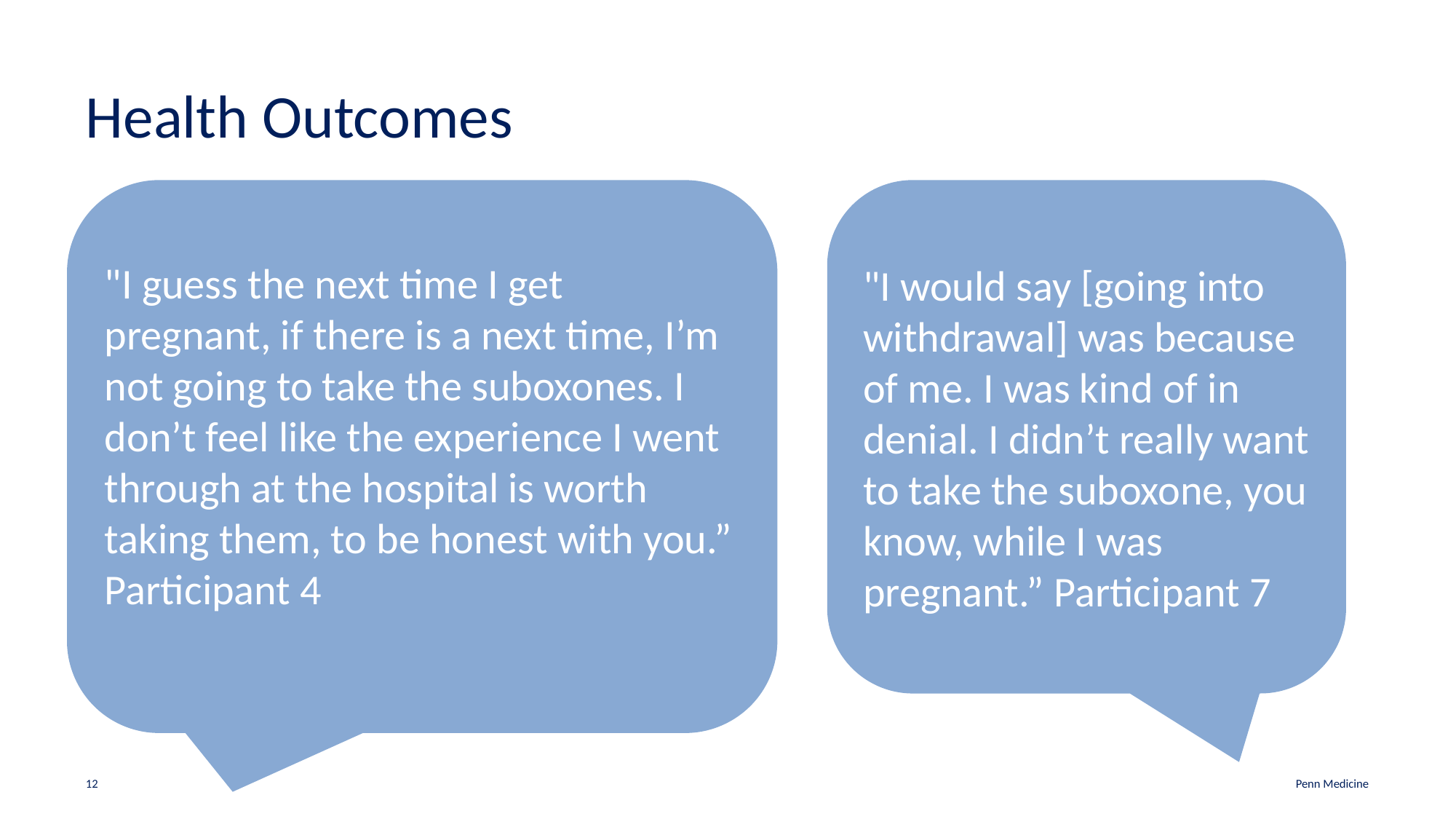

# Health Outcomes
"I guess the next time I get pregnant, if there is a next time, I’m not going to take the suboxones. I don’t feel like the experience I went through at the hospital is worth taking them, to be honest with you.” Participant 4

"I would say [going into withdrawal] was because of me. I was kind of in denial. I didn’t really want to take the suboxone, you know, while I was pregnant.” Participant 7
12